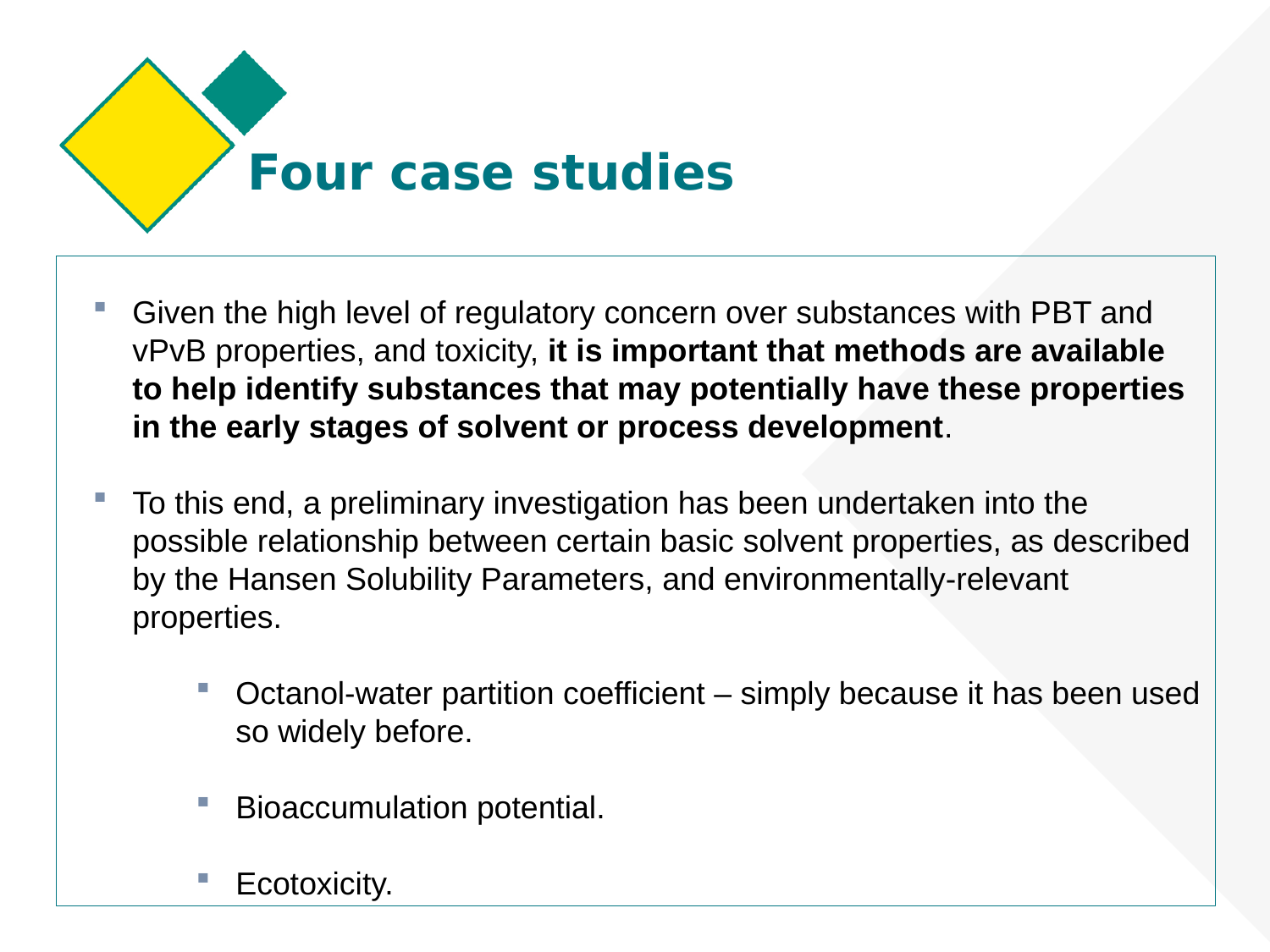

# Four case studies

Given the high level of regulatory concern over substances with PBT and vPvB properties, and toxicity, it is important that methods are available to help identify substances that may potentially have these properties in the early stages of solvent or process development.

To this end, a preliminary investigation has been undertaken into the possible relationship between certain basic solvent properties, as described by the Hansen Solubility Parameters, and environmentally-relevant properties.

Octanol-water partition coefficient – simply because it has been used so widely before.

Bioaccumulation potential.

Ecotoxicity.

.